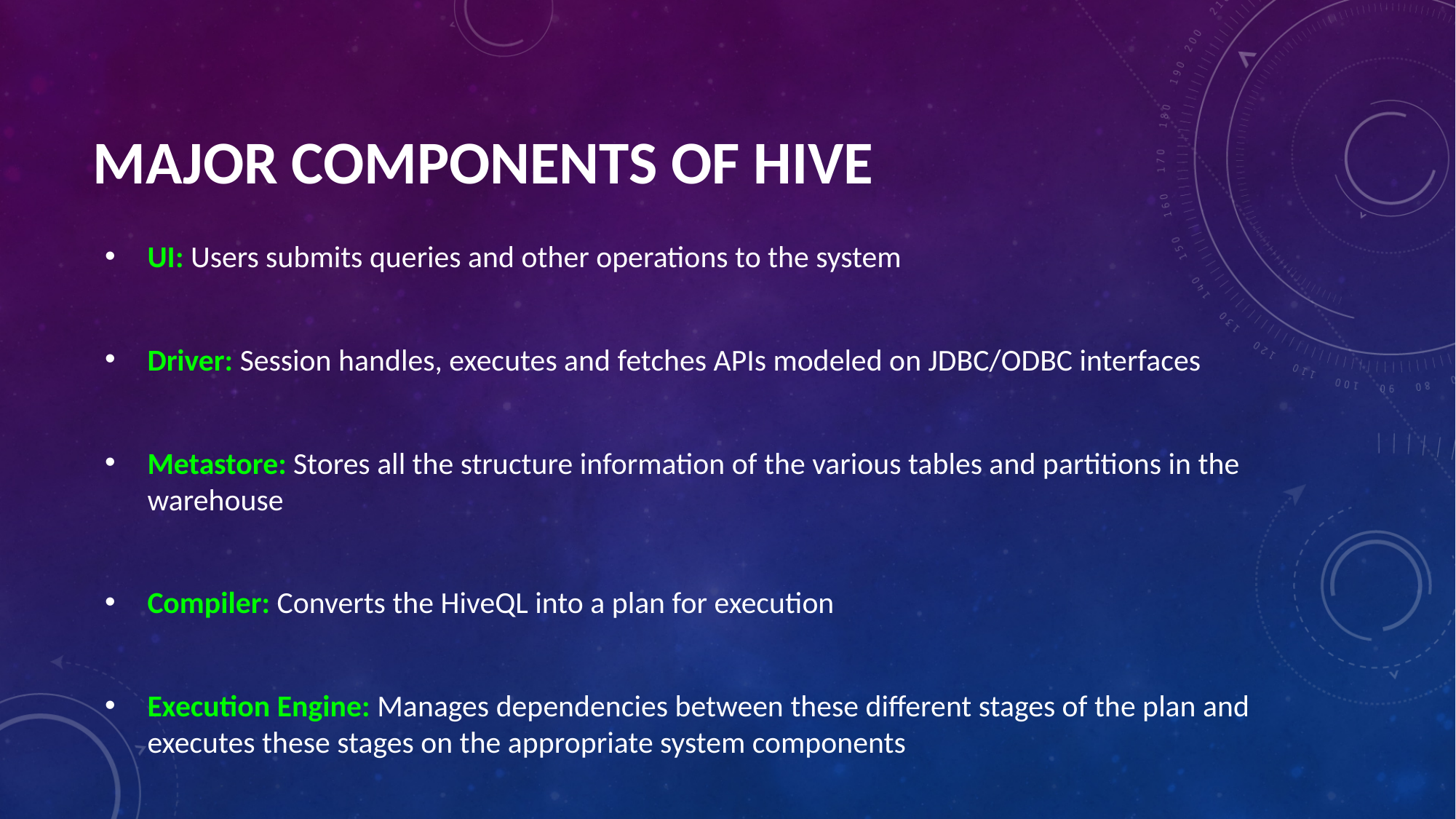

# MAJOR COMPONENTS OF HIVE
UI: Users submits queries and other operations to the system

Driver: Session handles, executes and fetches APIs modeled on JDBC/ODBC interfaces

Metastore: Stores all the structure information of the various tables and partitions in the warehouse

Compiler: Converts the HiveQL into a plan for execution

Execution Engine: Manages dependencies between these different stages of the plan and executes these stages on the appropriate system components